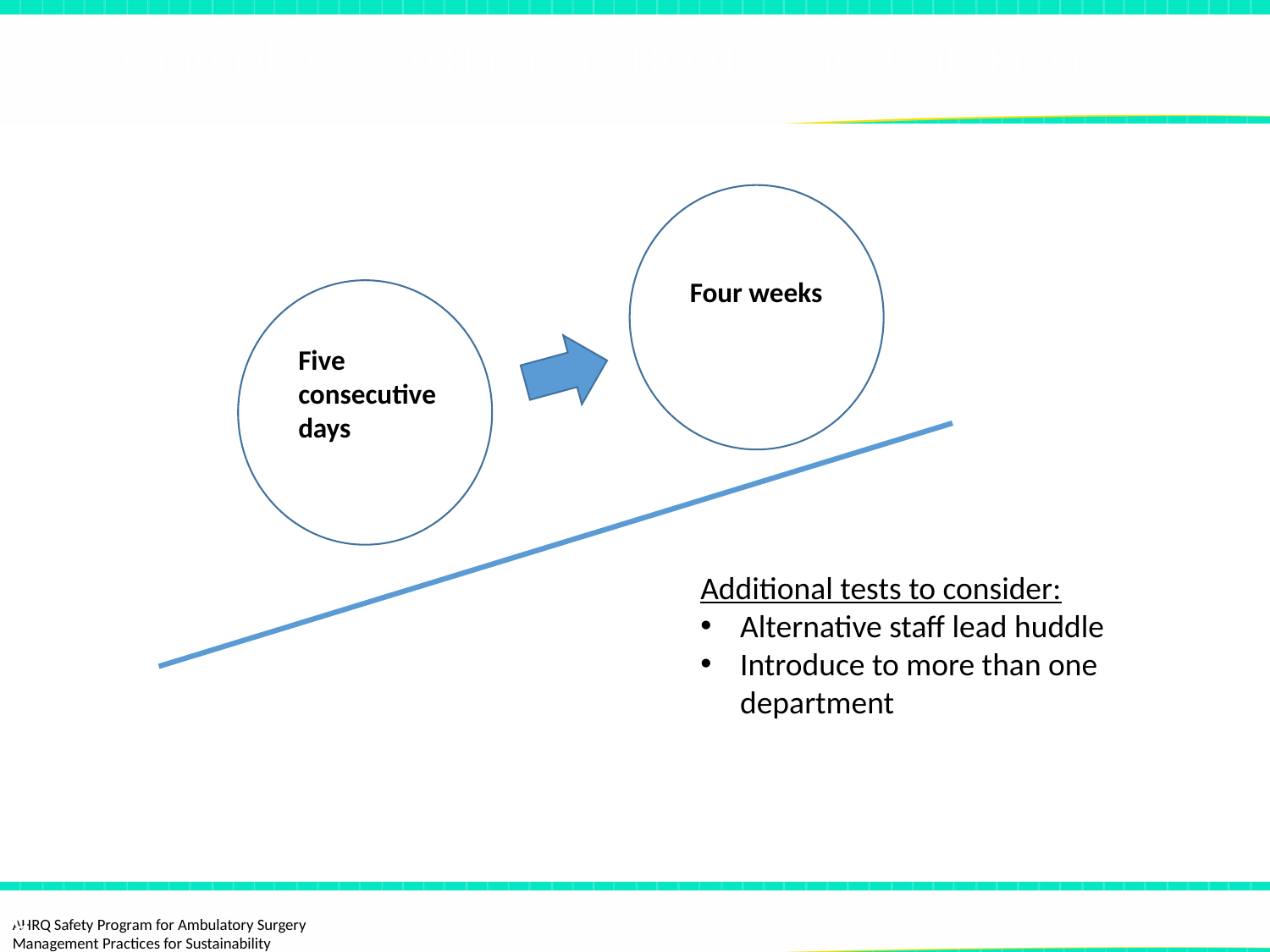

# Additional Tests To Hardwire Huddles Into Daily Practice

Four weeks

Five consecutive days

Additional tests to consider:
Alternative staff lead huddle
Introduce to more than one department
9